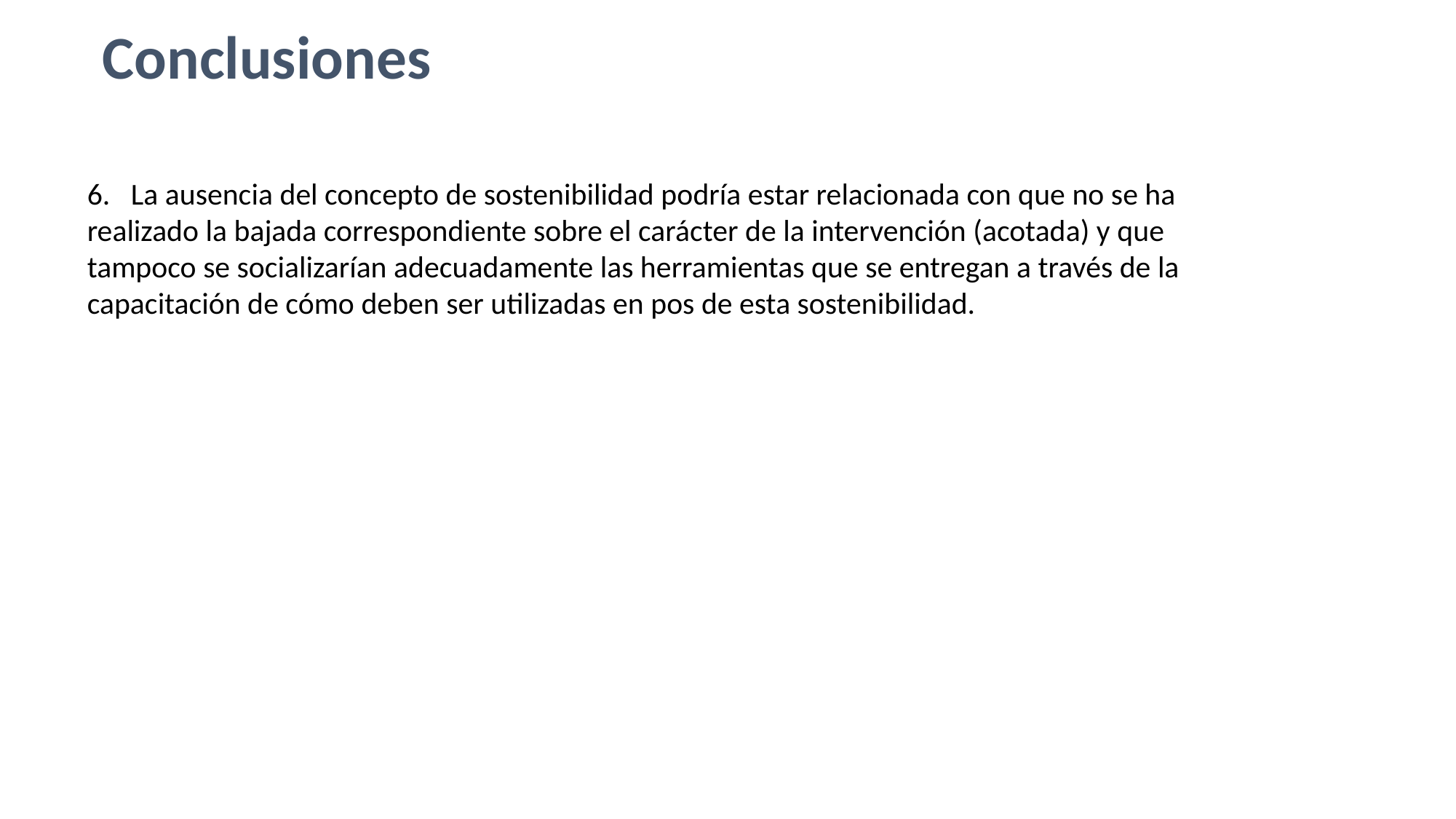

Conclusiones
6.   La ausencia del concepto de sostenibilidad podría estar relacionada con que no se ha realizado la bajada correspondiente sobre el carácter de la intervención (acotada) y que tampoco se socializarían adecuadamente las herramientas que se entregan a través de la capacitación de cómo deben ser utilizadas en pos de esta sostenibilidad.